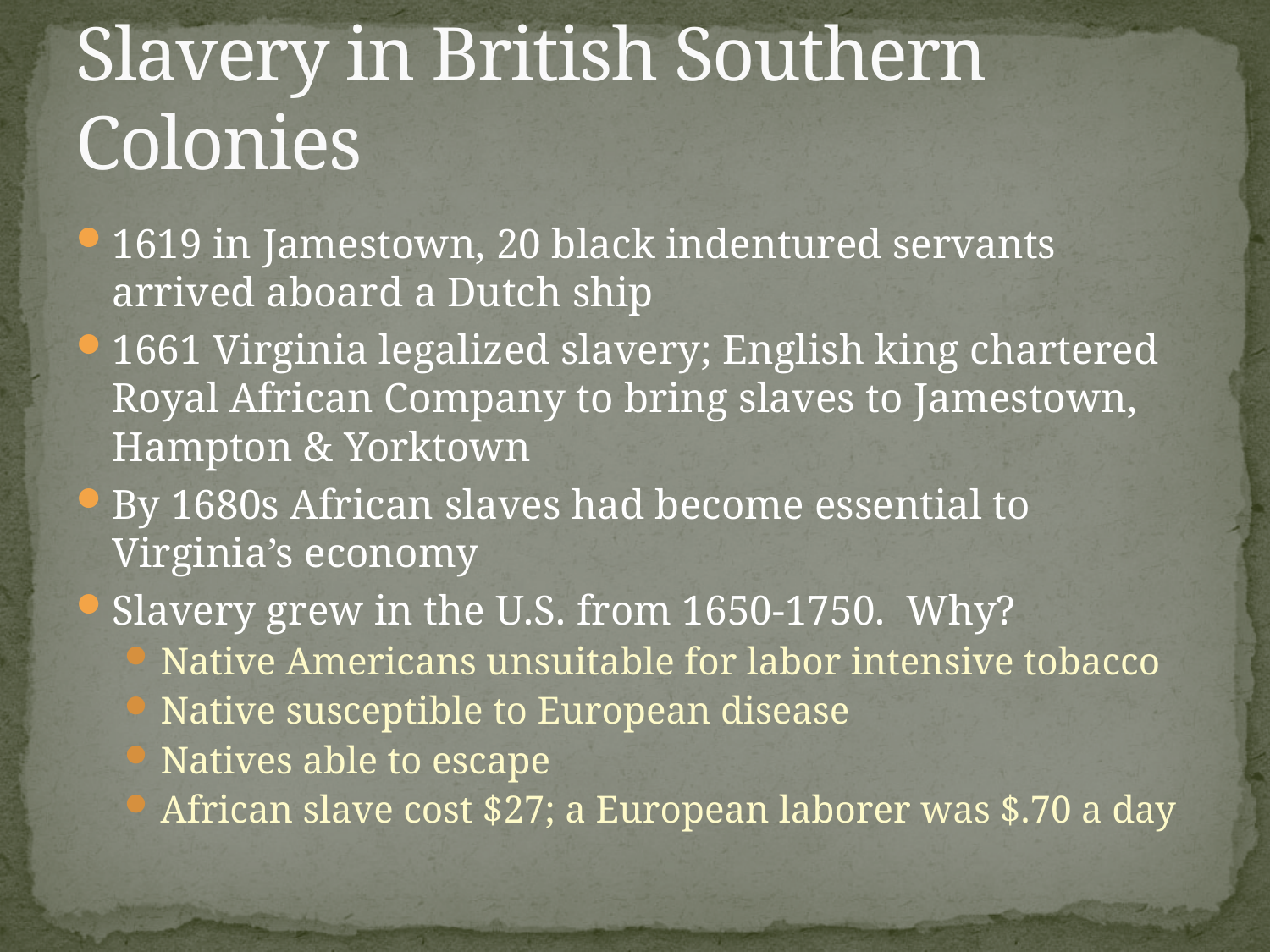

# Slavery in British Southern Colonies
1619 in Jamestown, 20 black indentured servants arrived aboard a Dutch ship
1661 Virginia legalized slavery; English king chartered Royal African Company to bring slaves to Jamestown, Hampton & Yorktown
By 1680s African slaves had become essential to Virginia’s economy
Slavery grew in the U.S. from 1650-1750.  Why?
Native Americans unsuitable for labor intensive tobacco
Native susceptible to European disease
Natives able to escape
African slave cost $27; a European laborer was $.70 a day